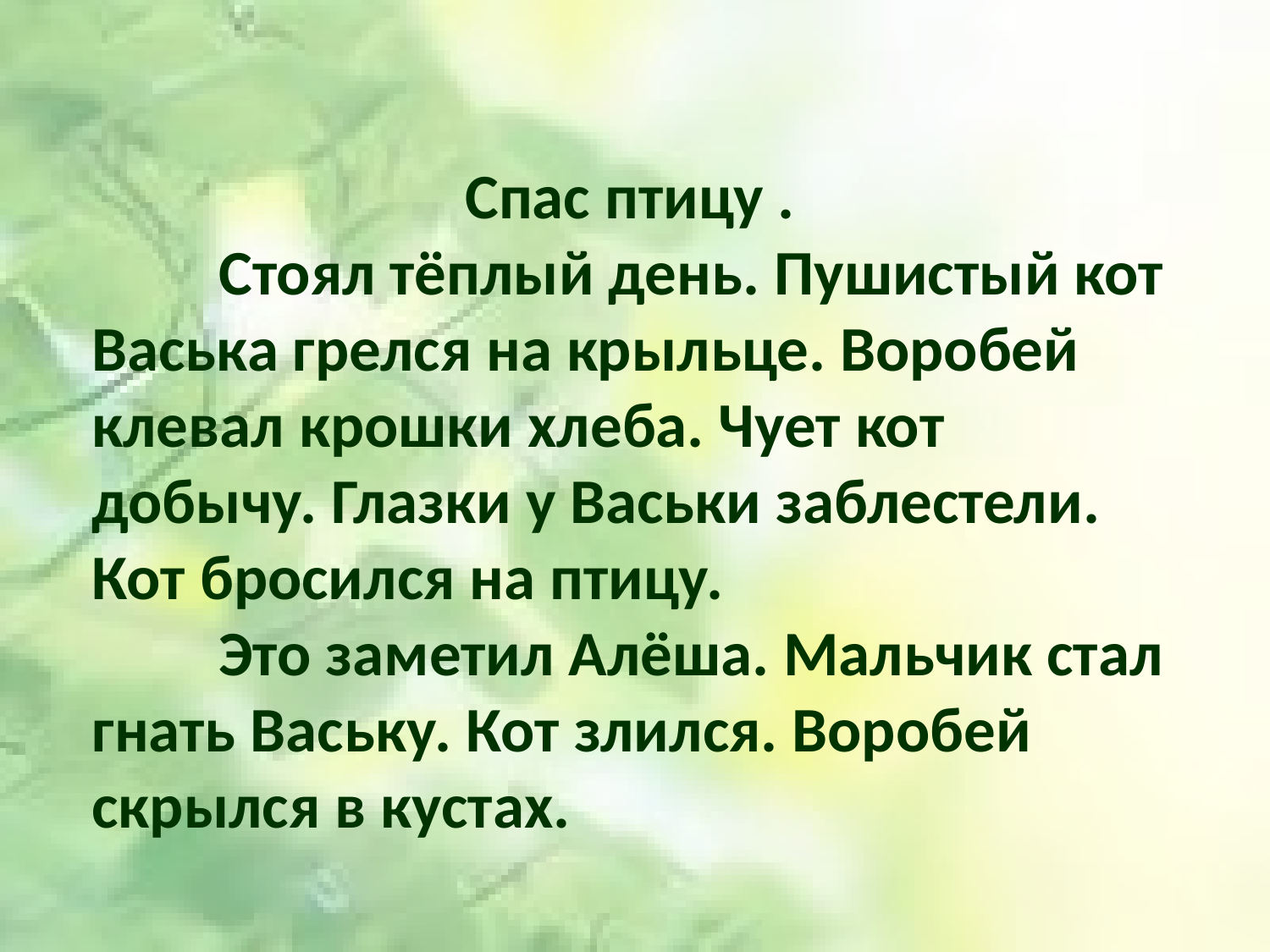

Спас птицу .
	Стоял тёплый день. Пушистый кот Васька грелся на крыльце. Воробей клевал крошки хлеба. Чует кот добычу. Глазки у Васьки заблестели. Кот бросился на птицу.
	Это заметил Алёша. Мальчик стал гнать Ваську. Кот злился. Воробей скрылся в кустах.